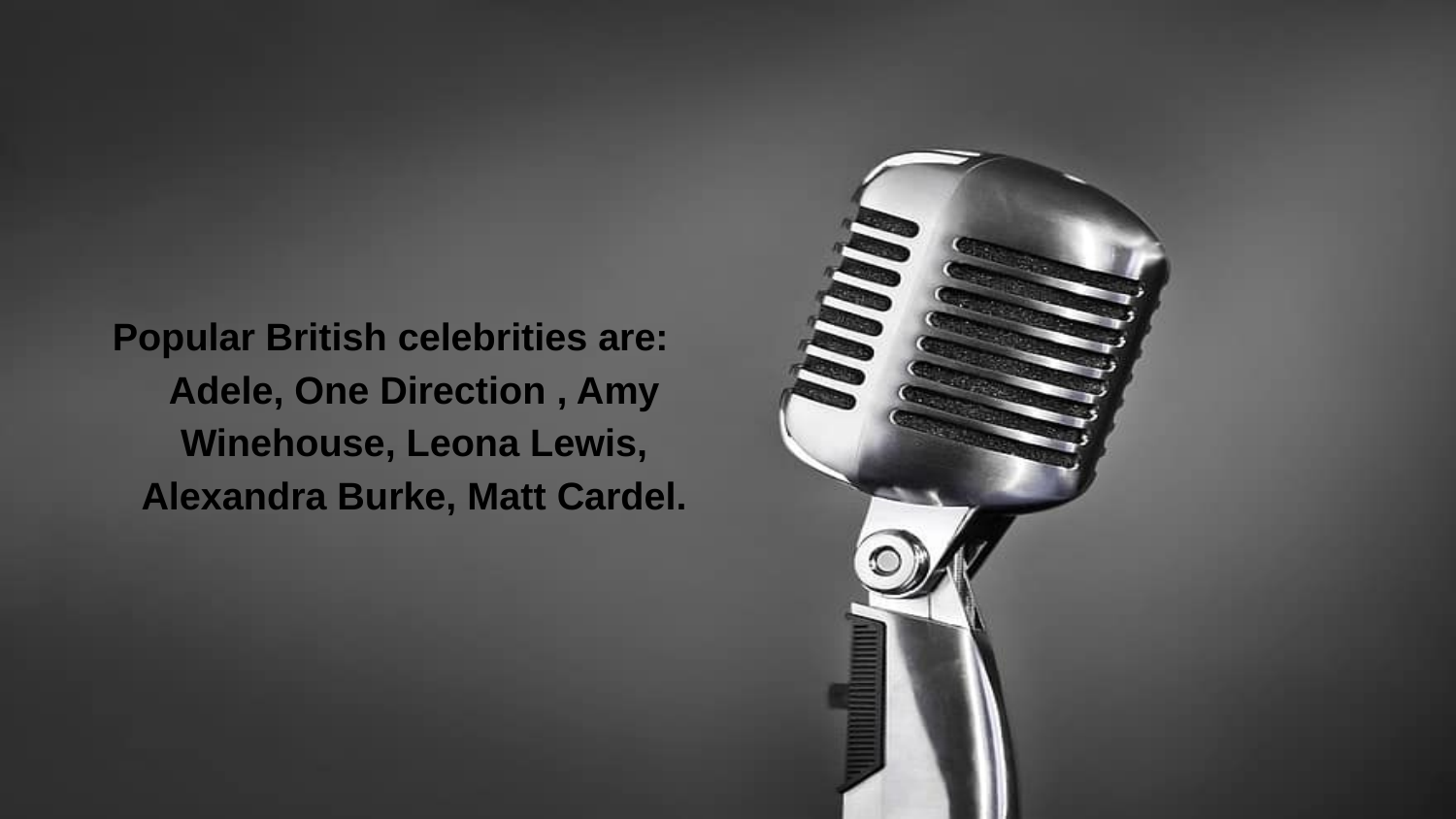

Popular British celebrities are:  Adele, One Direction , Amy Winehouse, Leona Lewis, Alexandra Burke, Matt Cardel.